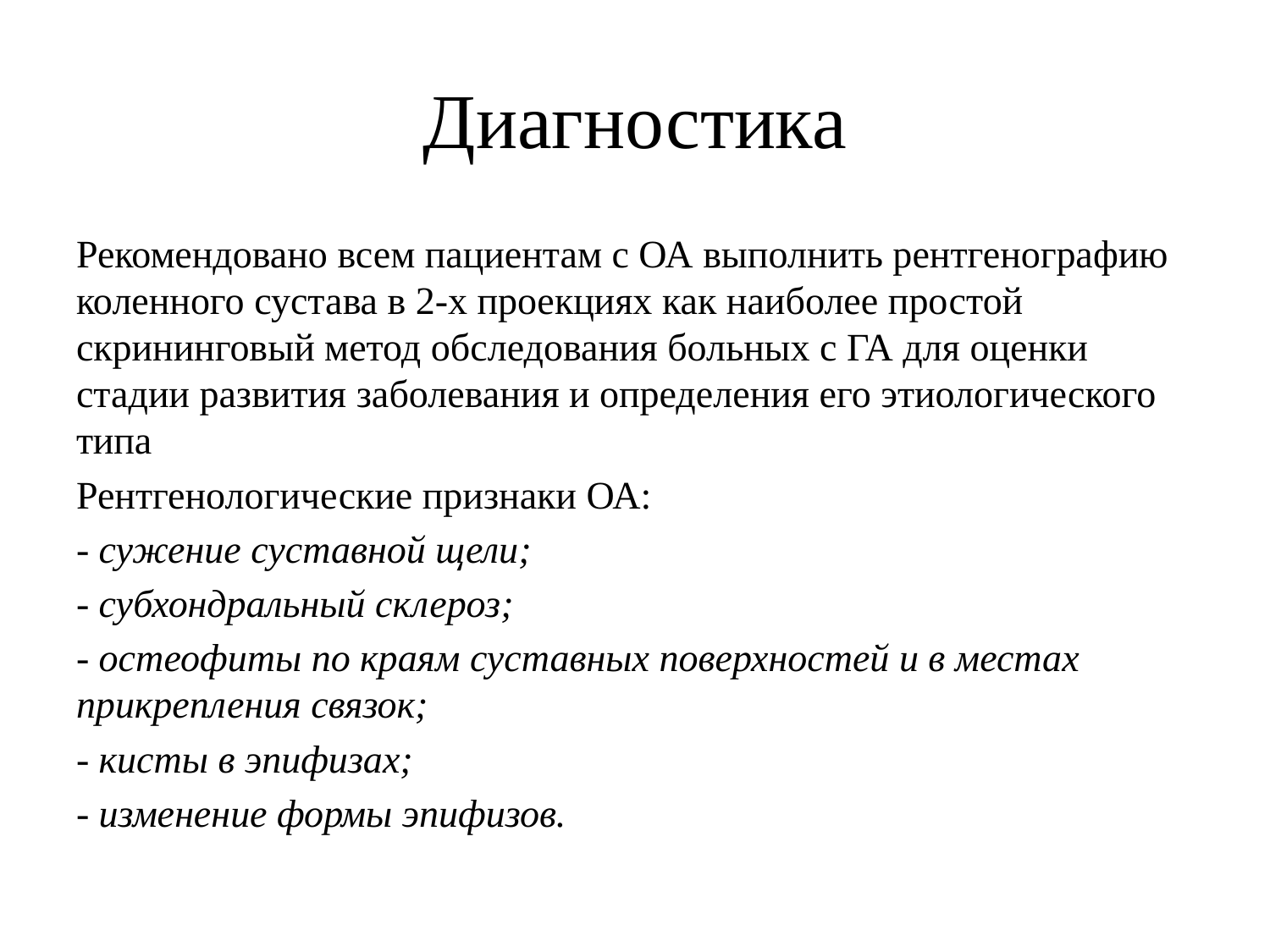

# Диагностика
Рекомендовано всем пациентам с ОА выполнить рентгенографию коленного сустава в 2-х проекциях как наиболее простой скрининговый метод обследования больных с ГА для оценки стадии развития заболевания и определения его этиологического типа
Рентгенологические признаки ОА:
- сужение суставной щели;
- субхондральный склероз;
- остеофиты по краям суставных поверхностей и в местах прикрепления связок;
- кисты в эпифизах;
- изменение формы эпифизов.